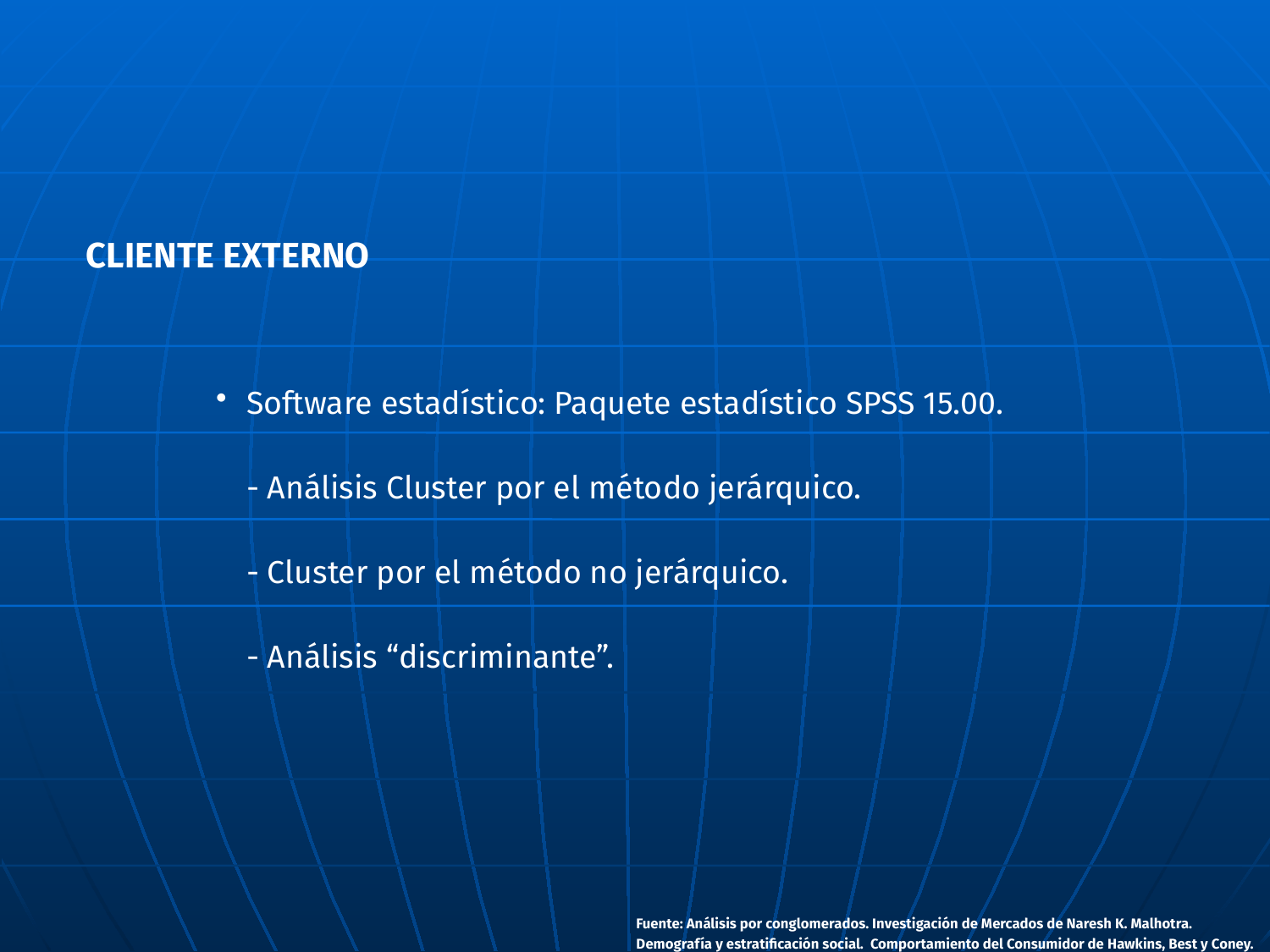

CLIENTE EXTERNO
Software estadístico: Paquete estadístico SPSS 15.00.

	- Análisis Cluster por el método jerárquico.

	- Cluster por el método no jerárquico.

	- Análisis “discriminante”.
Fuente: Análisis por conglomerados. Investigación de Mercados de Naresh K. Malhotra.
Demografía y estratificación social.  Comportamiento del Consumidor de Hawkins, Best y Coney.